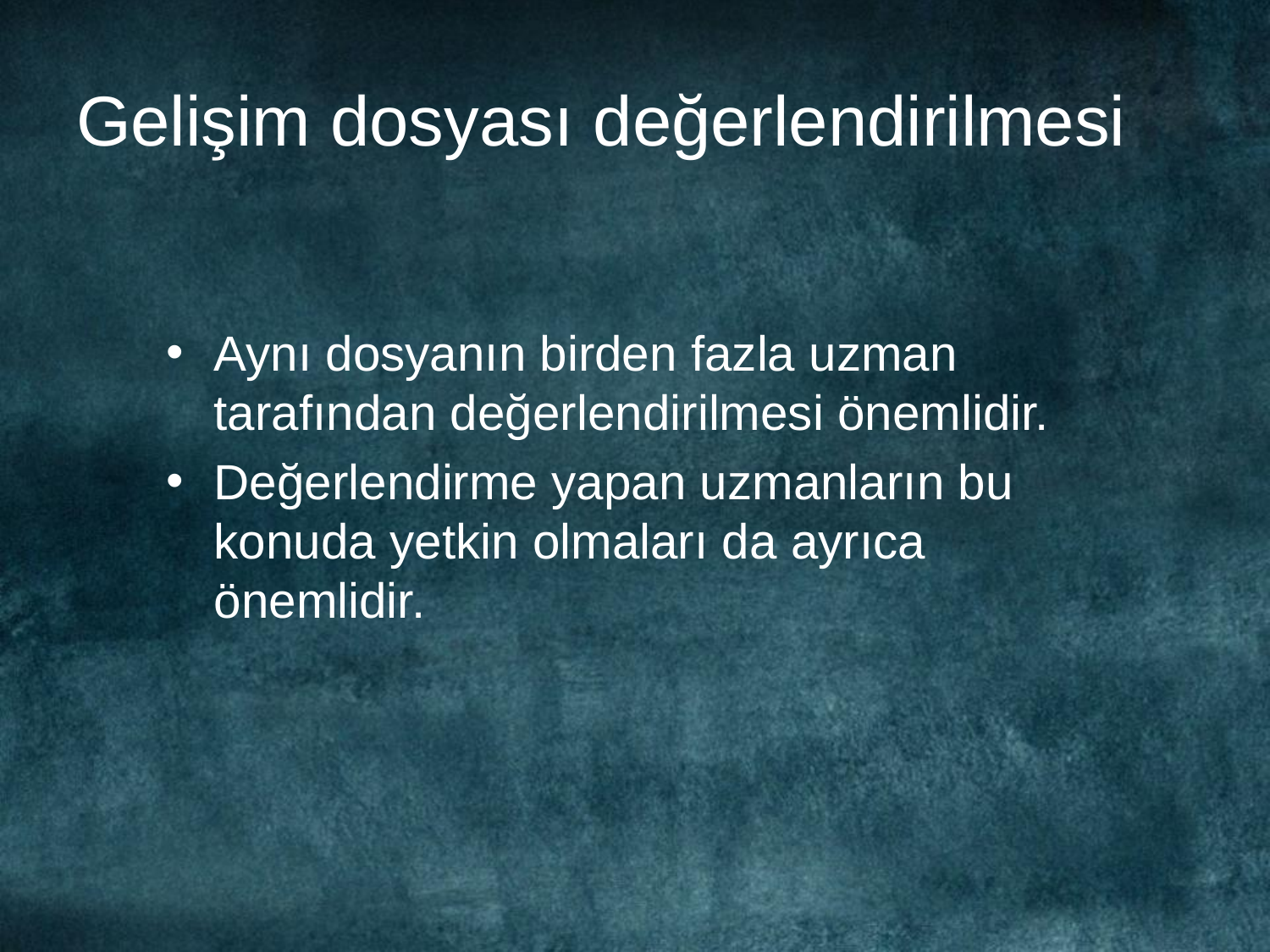

# Gelişim dosyası değerlendirilmesi
Aynı dosyanın birden fazla uzman tarafından değerlendirilmesi önemlidir.
Değerlendirme yapan uzmanların bu konuda yetkin olmaları da ayrıca önemlidir.